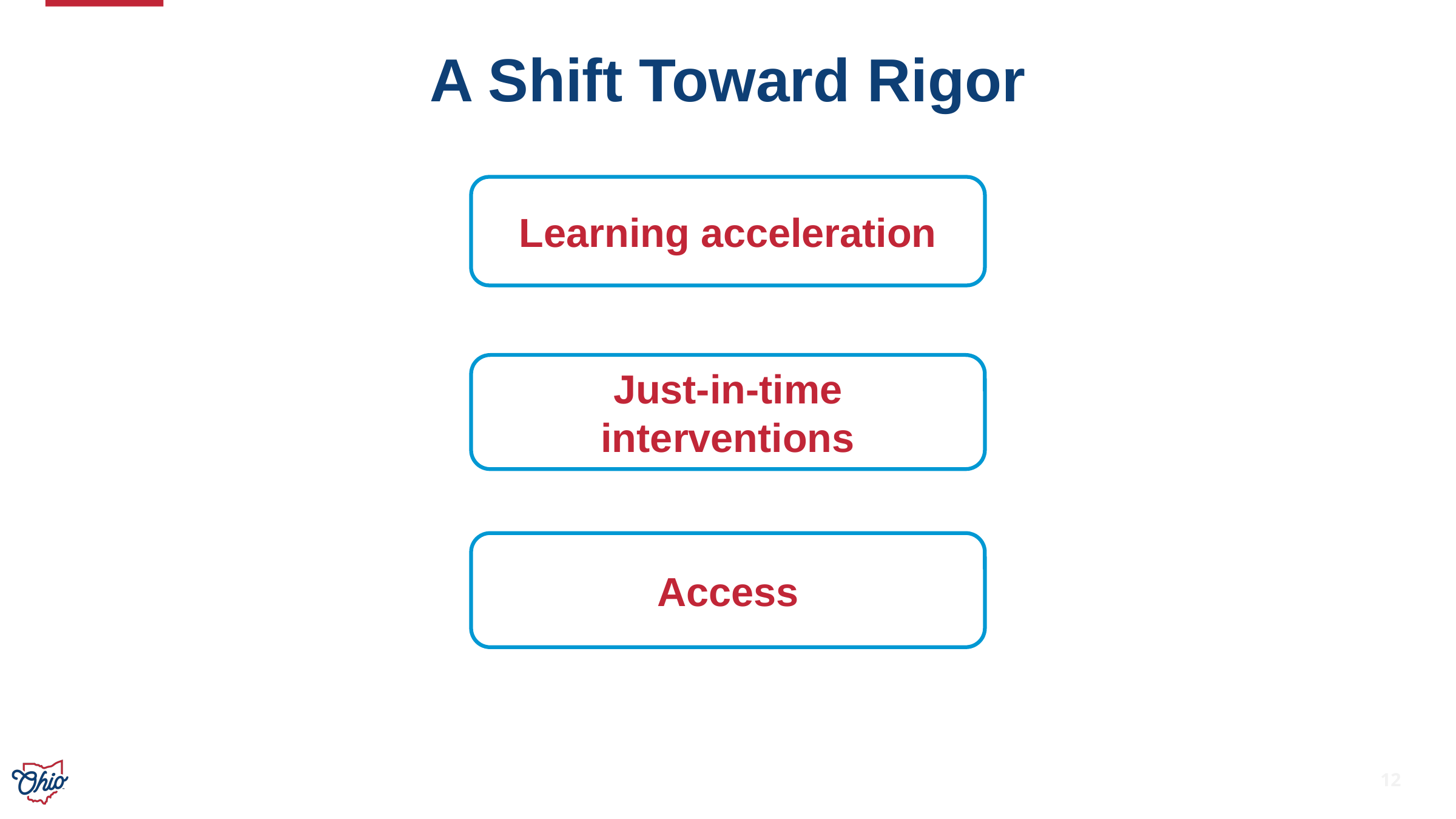

# A Shift Toward Rigor
Learning acceleration
Just-in-time interventions
Access
12